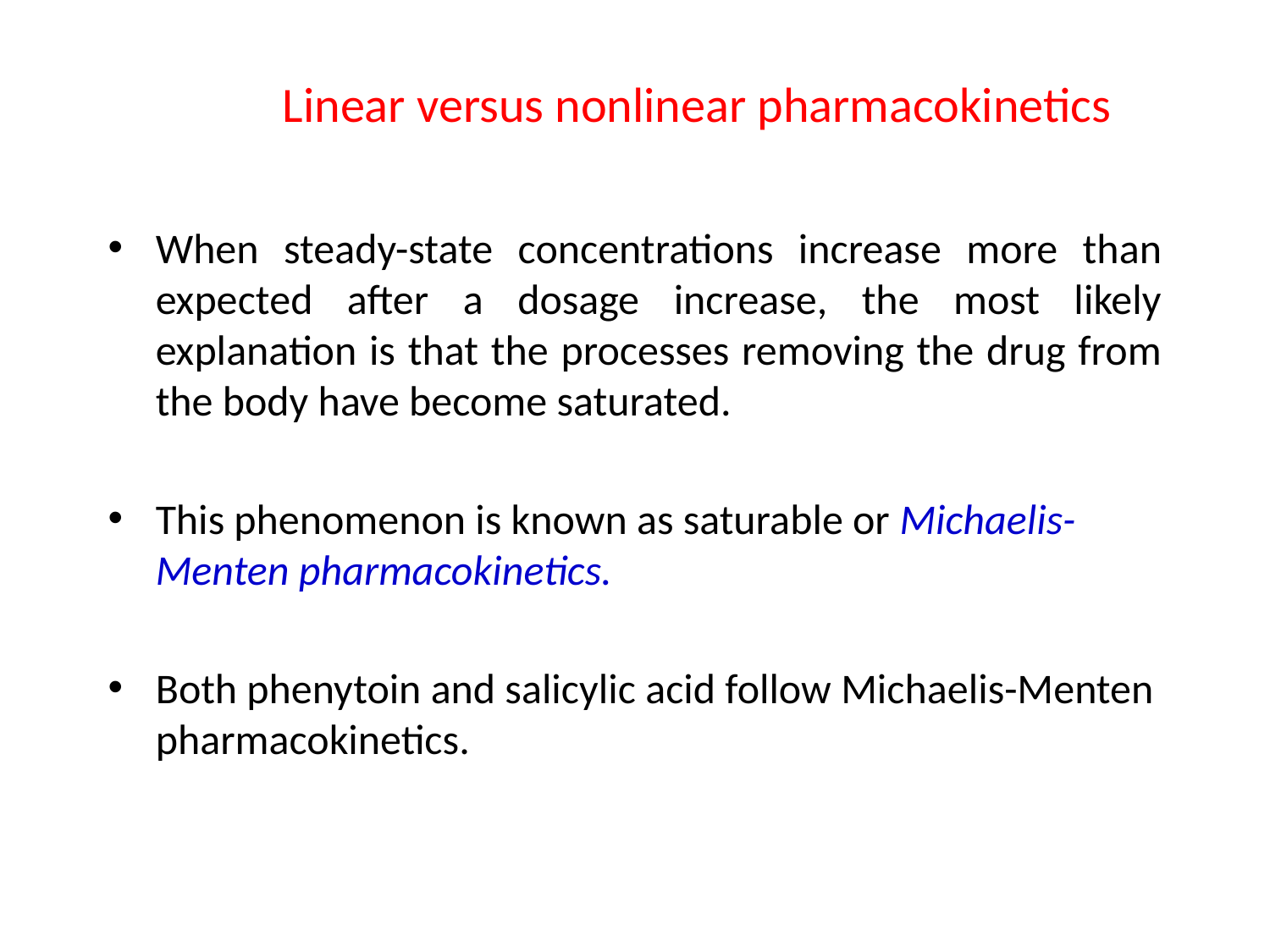

Linear versus nonlinear pharmacokinetics

When steady-state concentrations increase more than expected after a dosage increase, the most likely explanation is that the processes removing the drug from the body have become saturated.

This phenomenon is known as saturable or Michaelis-Menten pharmacokinetics.

Both phenytoin and salicylic acid follow Michaelis-Menten pharmacokinetics.